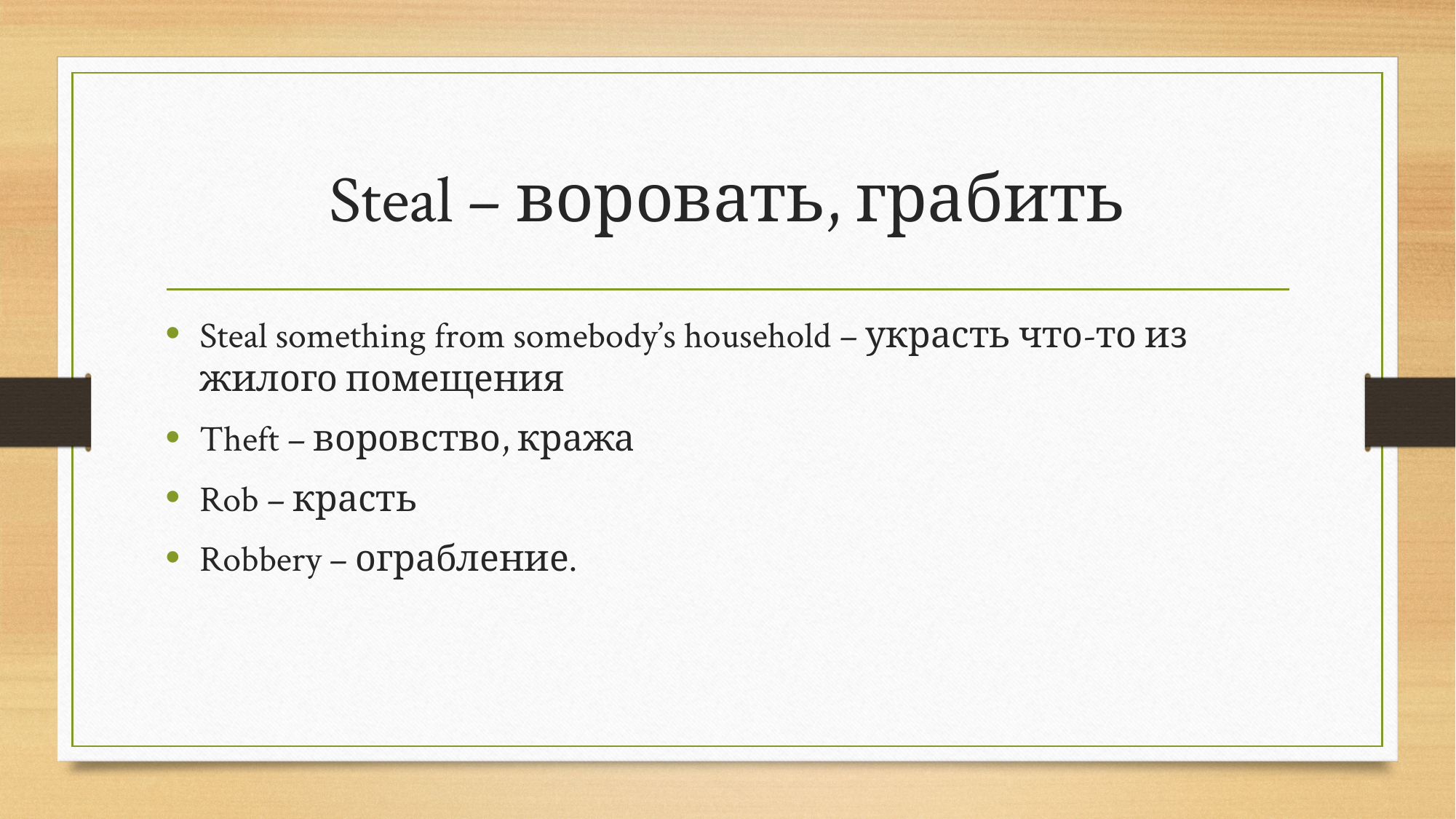

# Steal – воровать, грабить
Steal something from somebody’s household – украсть что-то из жилого помещения
Theft – воровство, кража
Rob – красть
Robbery – ограбление.